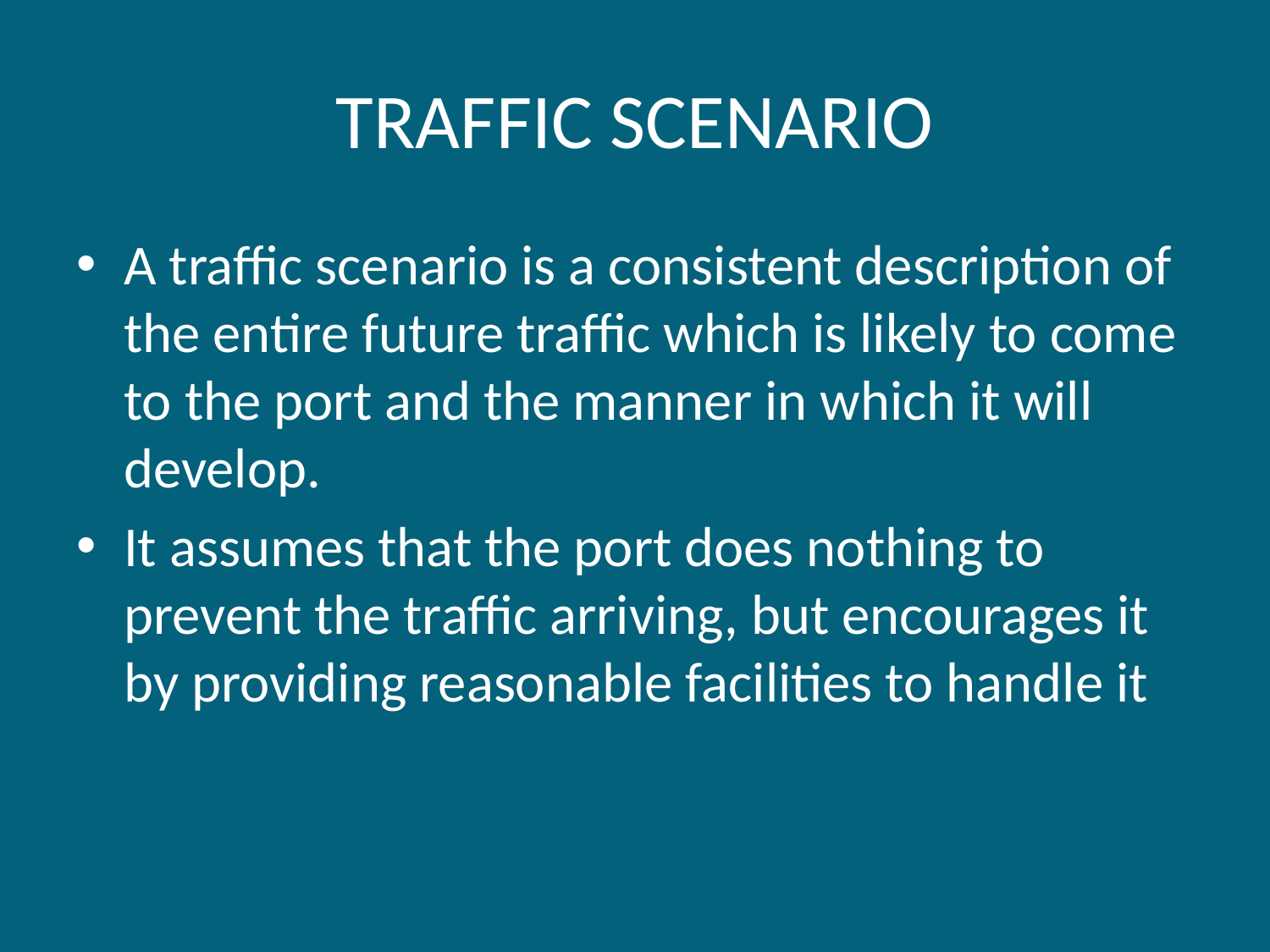

# TRAFFIC SCENARIO
A traffic scenario is a consistent description of the entire future traffic which is likely to come to the port and the manner in which it will develop.
It assumes that the port does nothing to prevent the traffic arriving, but encourages it by providing reasonable facilities to handle it